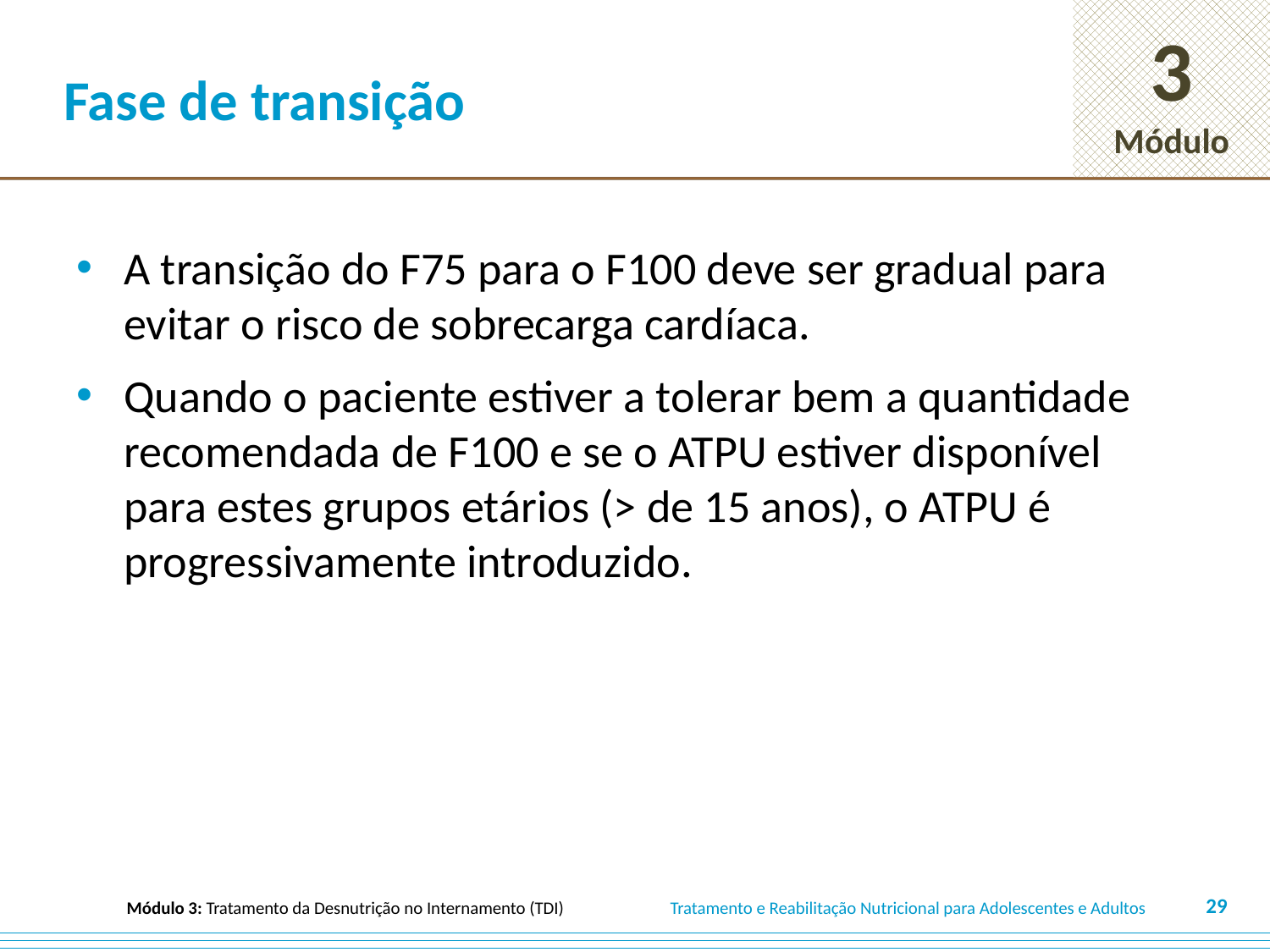

# Fase de transição
A transição do F75 para o F100 deve ser gradual para evitar o risco de sobrecarga cardíaca.
Quando o paciente estiver a tolerar bem a quantidade recomendada de F100 e se o ATPU estiver disponível para estes grupos etários (> de 15 anos), o ATPU é progressivamente introduzido.

29